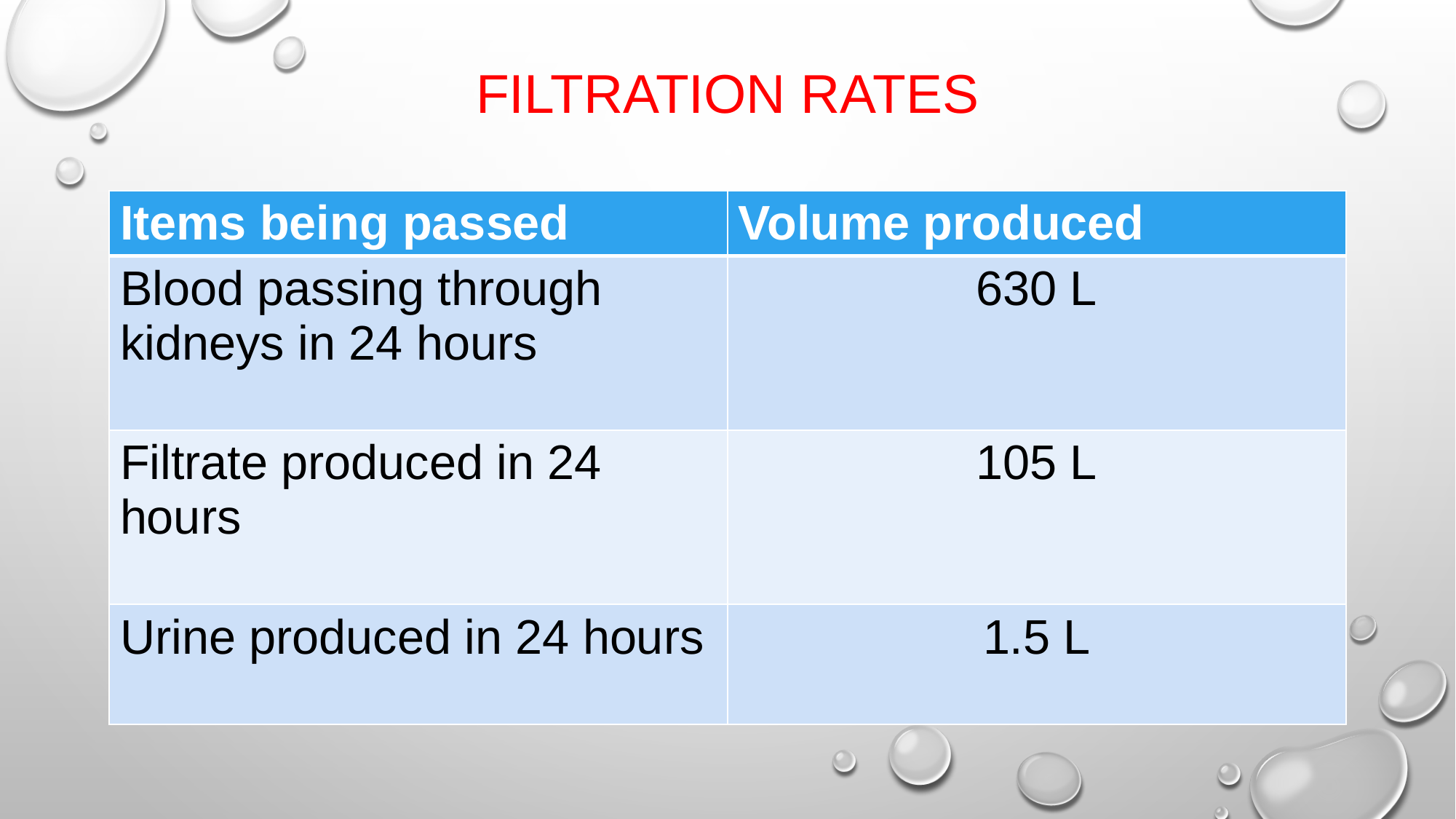

# Filtration Rates
| Items being passed | Volume produced |
| --- | --- |
| Blood passing through kidneys in 24 hours | 630 L |
| Filtrate produced in 24 hours | 105 L |
| Urine produced in 24 hours | 1.5 L |